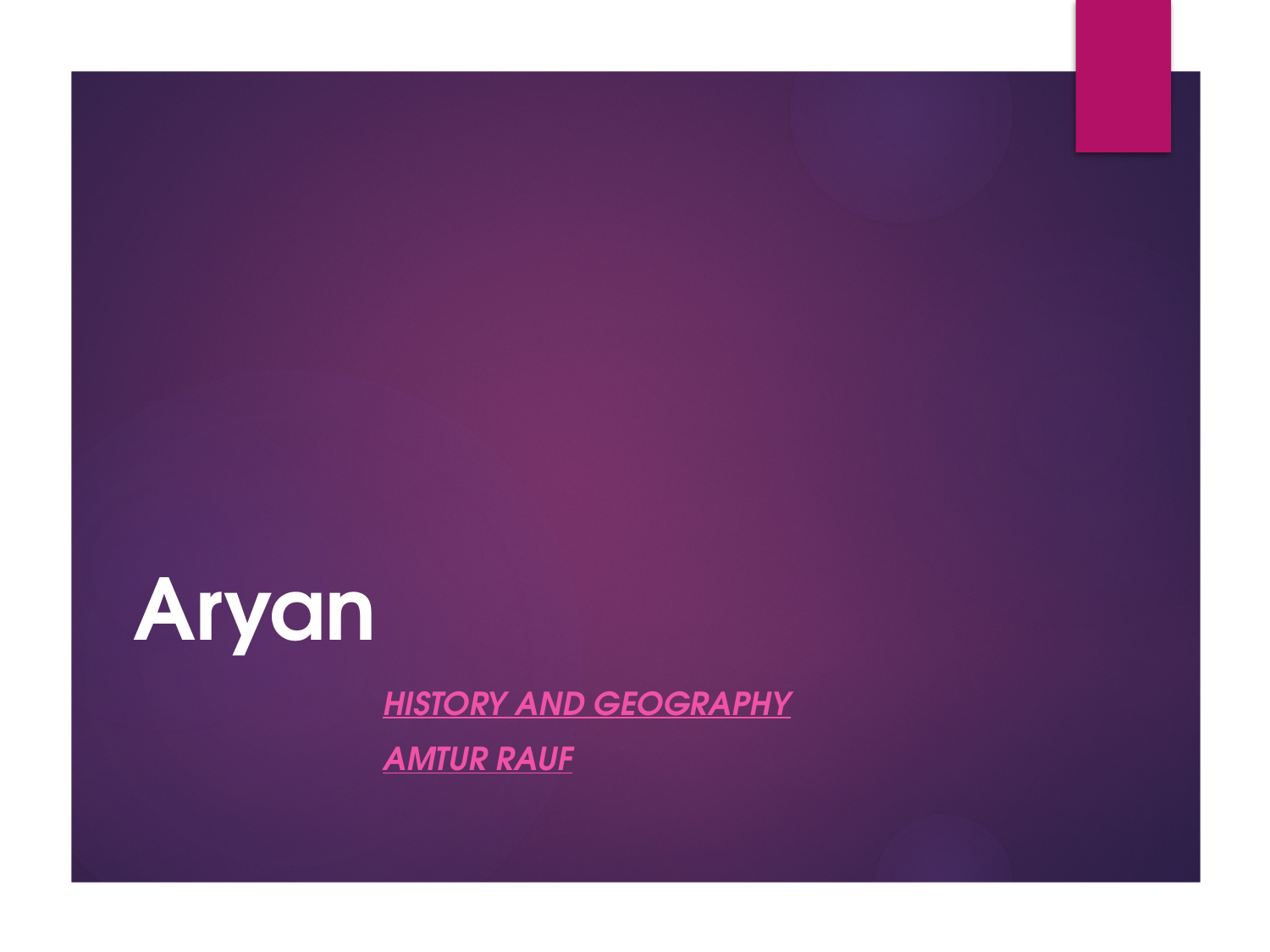

# Aryan
History and geography
Amtur rauf